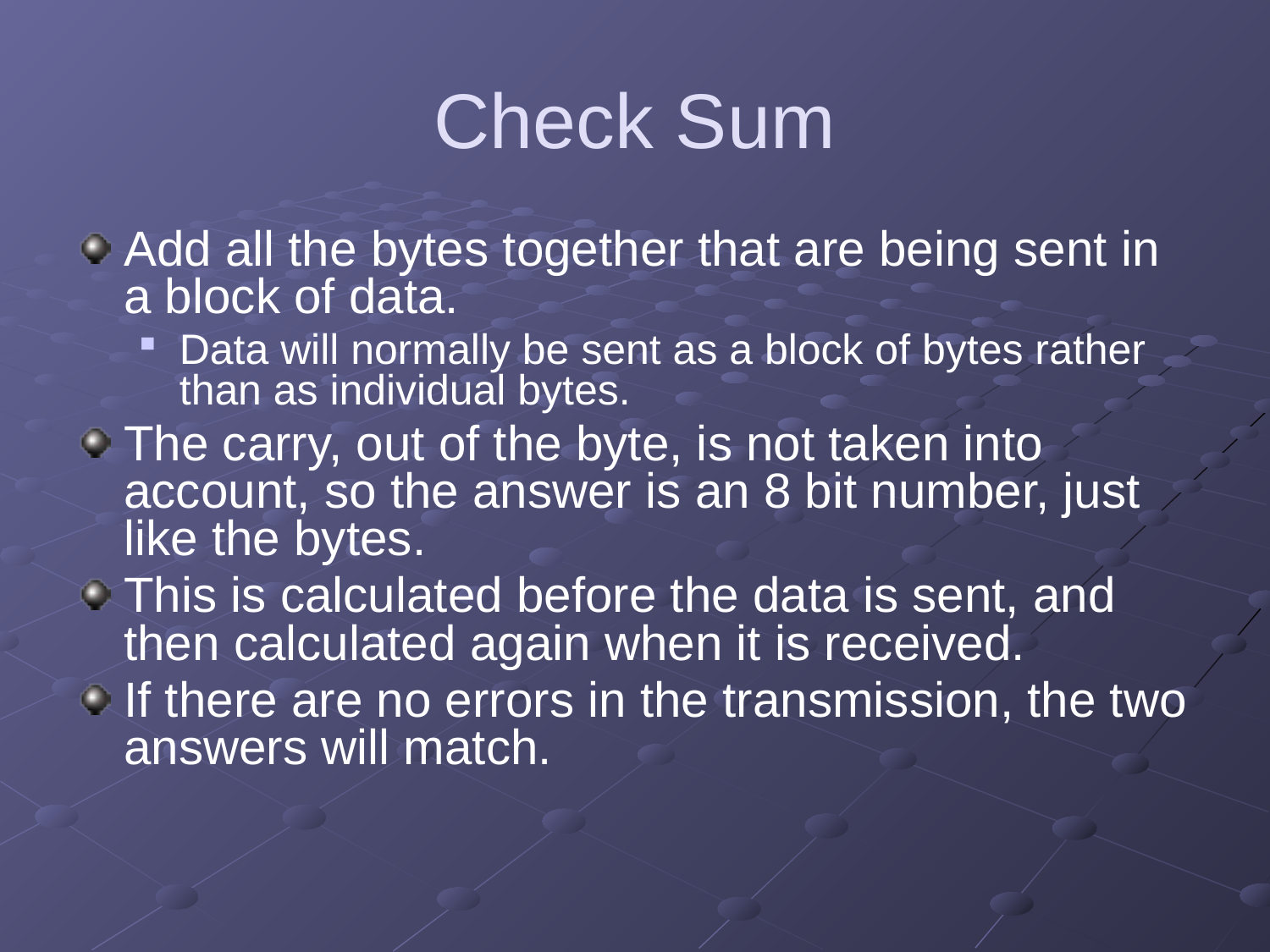

# Check Sum
Add all the bytes together that are being sent in a block of data.
Data will normally be sent as a block of bytes rather than as individual bytes.
The carry, out of the byte, is not taken into account, so the answer is an 8 bit number, just like the bytes.
This is calculated before the data is sent, and then calculated again when it is received.
If there are no errors in the transmission, the two answers will match.